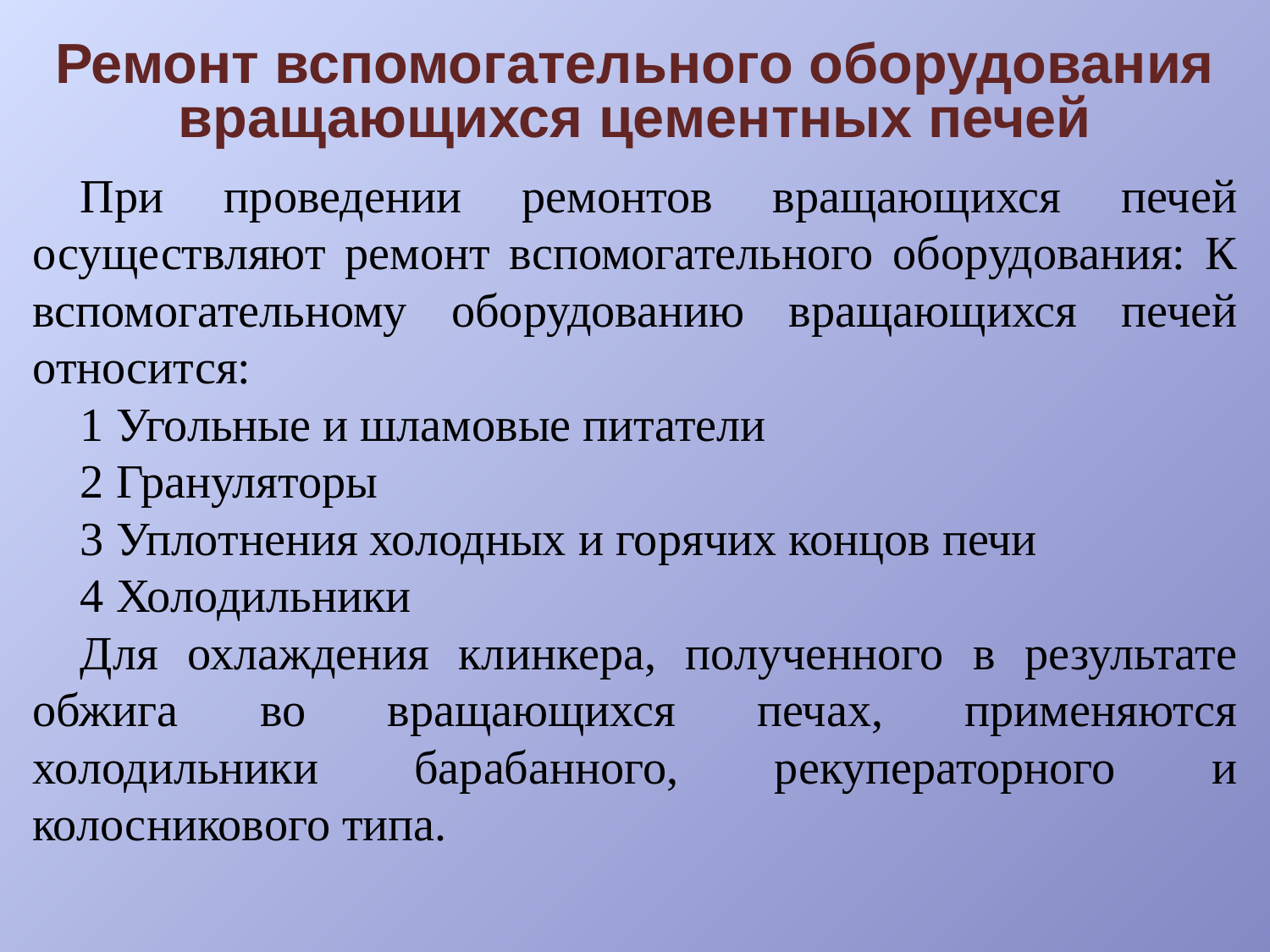

# Ремонт вспомогательного оборудования вращающихся цементных печей
При проведении ремонтов вращающихся печей осуществляют ремонт вспомогательного оборудования: К вспомогательному оборудованию вращающихся печей относится:
1 Угольные и шламовые питатели
2 Грануляторы
3 Уплотнения холодных и горячих концов печи
4 Холодильники
Для охлаждения клинкера, полученного в результате обжига во вращающихся печах, применяются холодильники барабанного, рекуператорного и колосникового типа.